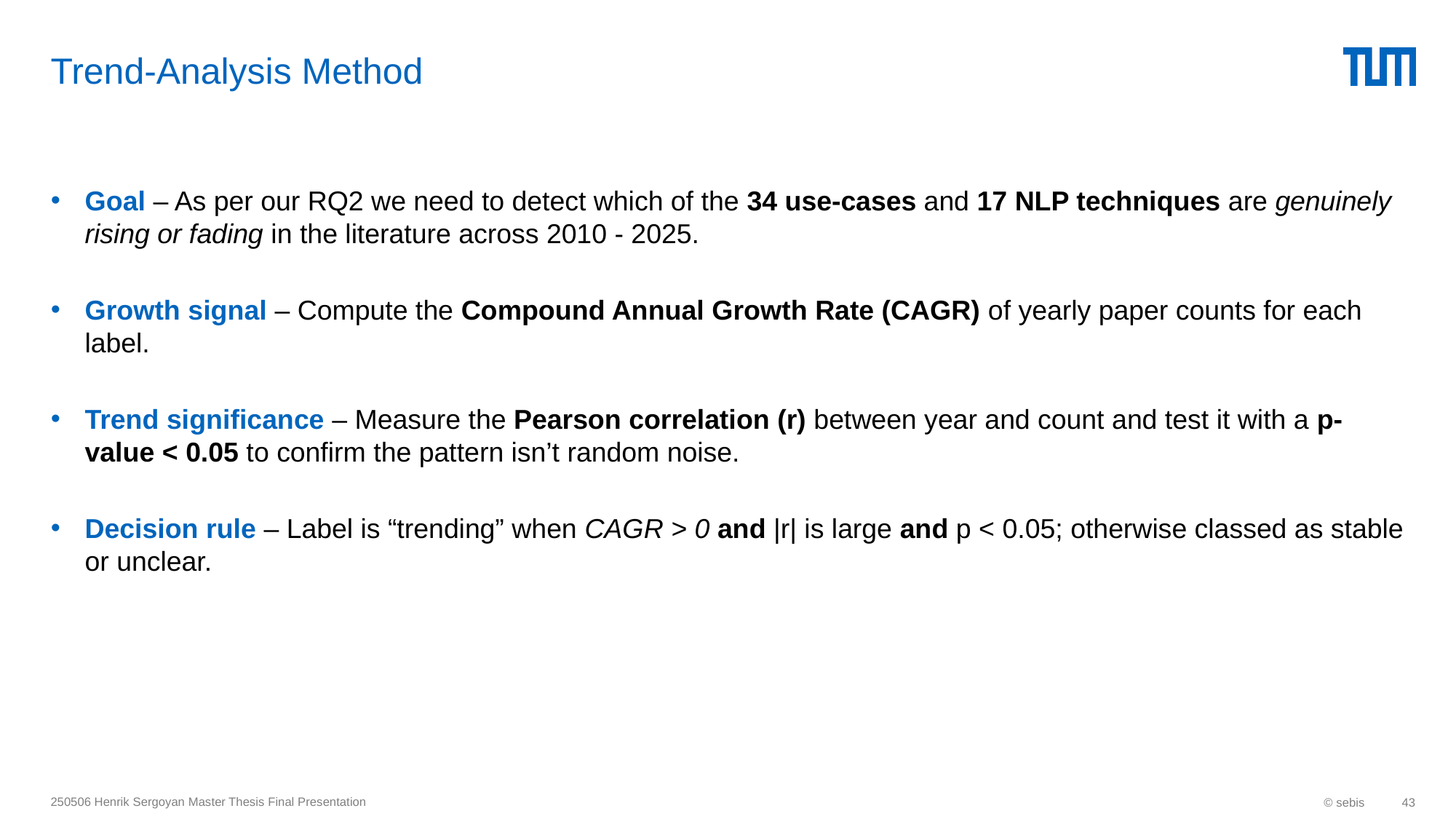

# Trend-Analysis Method
Goal – As per our RQ2 we need to detect which of the 34 use-cases and 17 NLP techniques are genuinely rising or fading in the literature across 2010 - 2025.

Growth signal – Compute the Compound Annual Growth Rate (CAGR) of yearly paper counts for each label.

Trend significance – Measure the Pearson correlation (r) between year and count and test it with a p-value < 0.05 to confirm the pattern isn’t random noise.

Decision rule – Label is “trending” when CAGR > 0 and |r| is large and p < 0.05; otherwise classed as stable or unclear.

250506 Henrik Sergoyan Master Thesis Final Presentation
© sebis
43